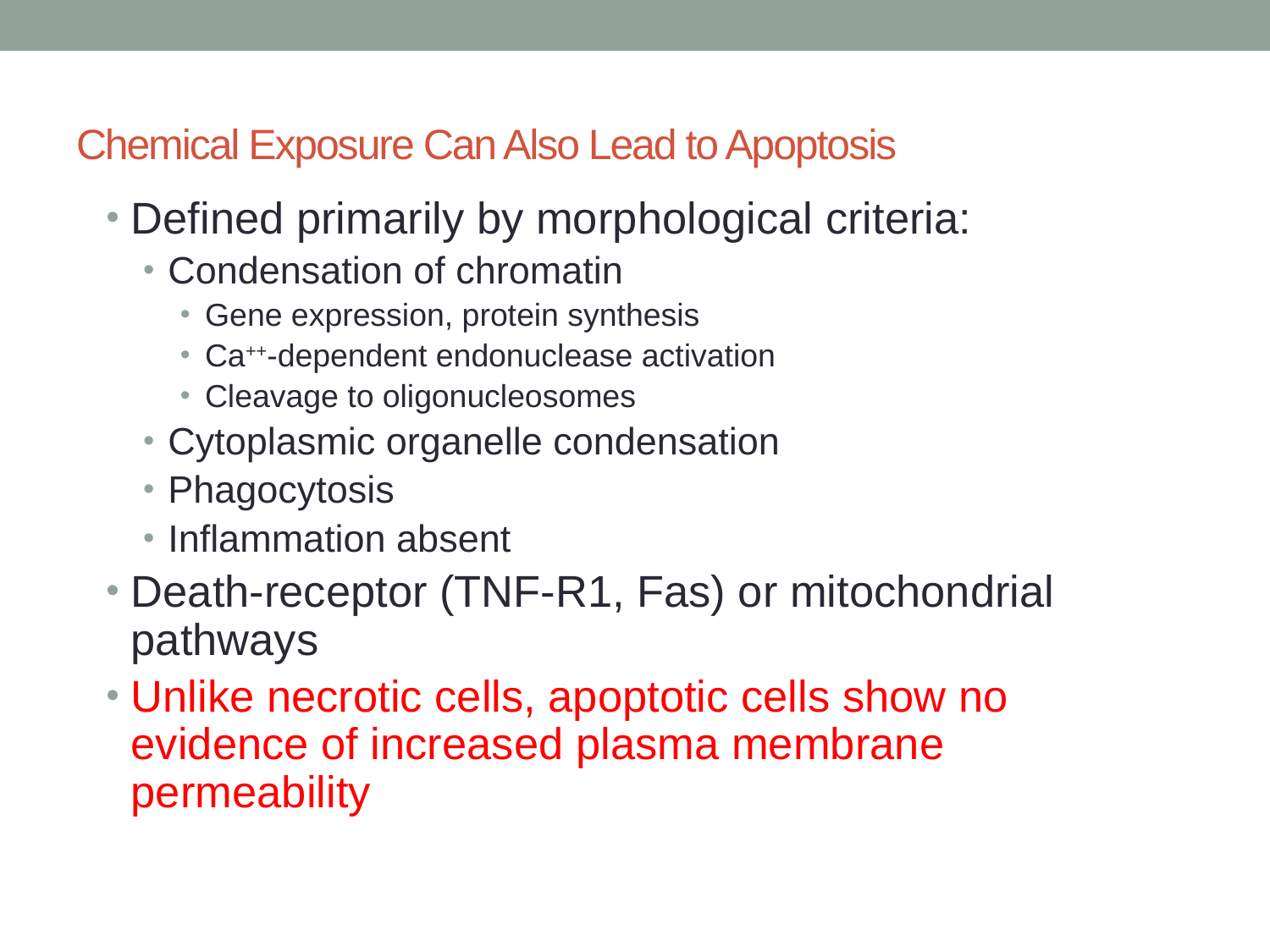

# Chemical Exposure Can Also Lead to Apoptosis
Defined primarily by morphological criteria:
Condensation of chromatin
Gene expression, protein synthesis
Ca++-dependent endonuclease activation
Cleavage to oligonucleosomes
Cytoplasmic organelle condensation
Phagocytosis
Inflammation absent
Death-receptor (TNF-R1, Fas) or mitochondrial pathways
Unlike necrotic cells, apoptotic cells show no evidence of increased plasma membrane permeability